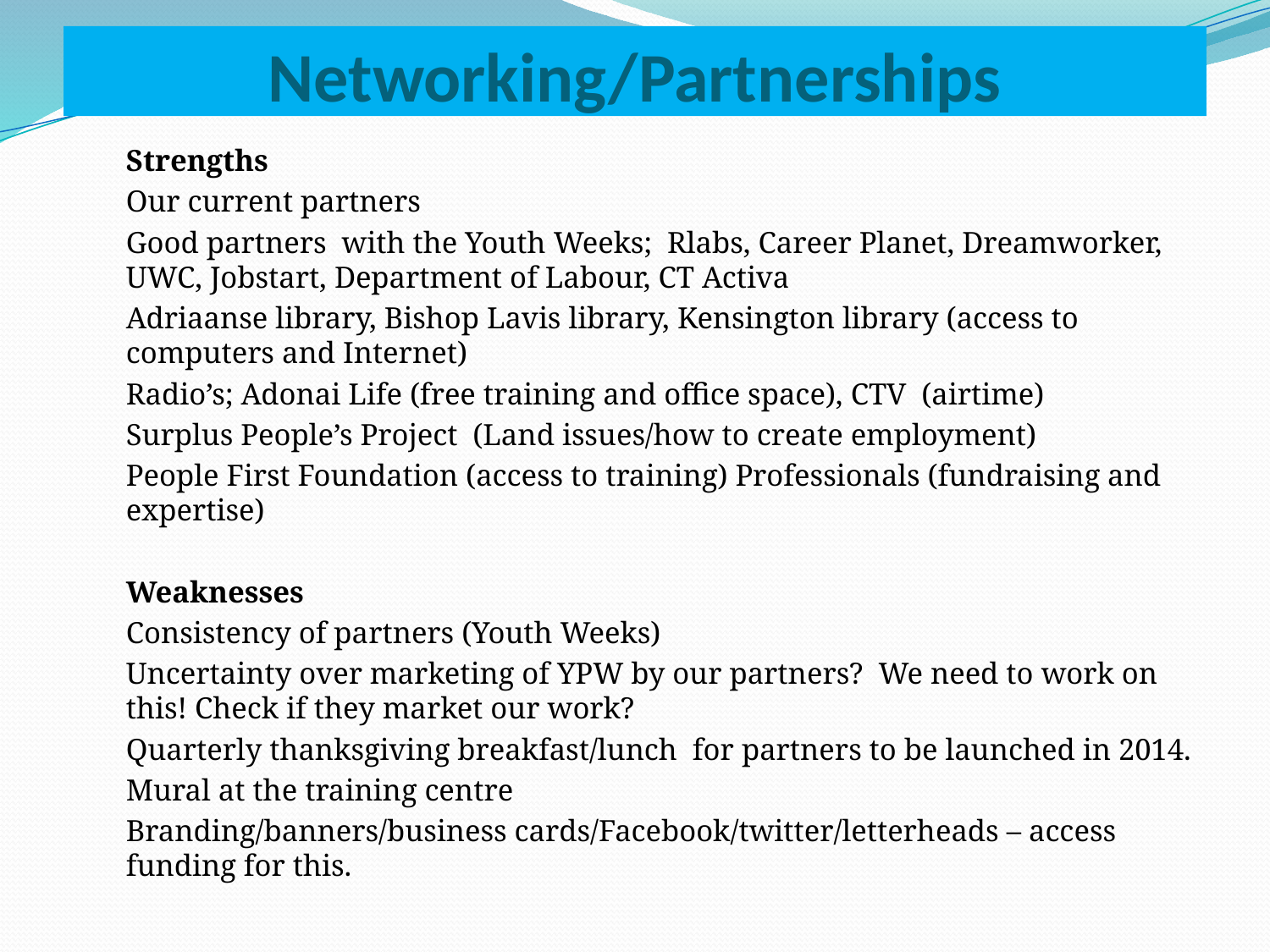

# Networking/Partnerships
Strengths
Our current partners
Good partners  with the Youth Weeks;  Rlabs, Career Planet, Dreamworker, UWC, Jobstart, Department of Labour, CT Activa
Adriaanse library, Bishop Lavis library, Kensington library (access to computers and Internet)
Radio’s; Adonai Life (free training and office space), CTV  (airtime)
Surplus People’s Project  (Land issues/how to create employment)
People First Foundation (access to training) Professionals (fundraising and expertise)

Weaknesses
Consistency of partners (Youth Weeks)
Uncertainty over marketing of YPW by our partners?  We need to work on this! Check if they market our work?
Quarterly thanksgiving breakfast/lunch  for partners to be launched in 2014.
Mural at the training centre
Branding/banners/business cards/Facebook/twitter/letterheads – access funding for this.